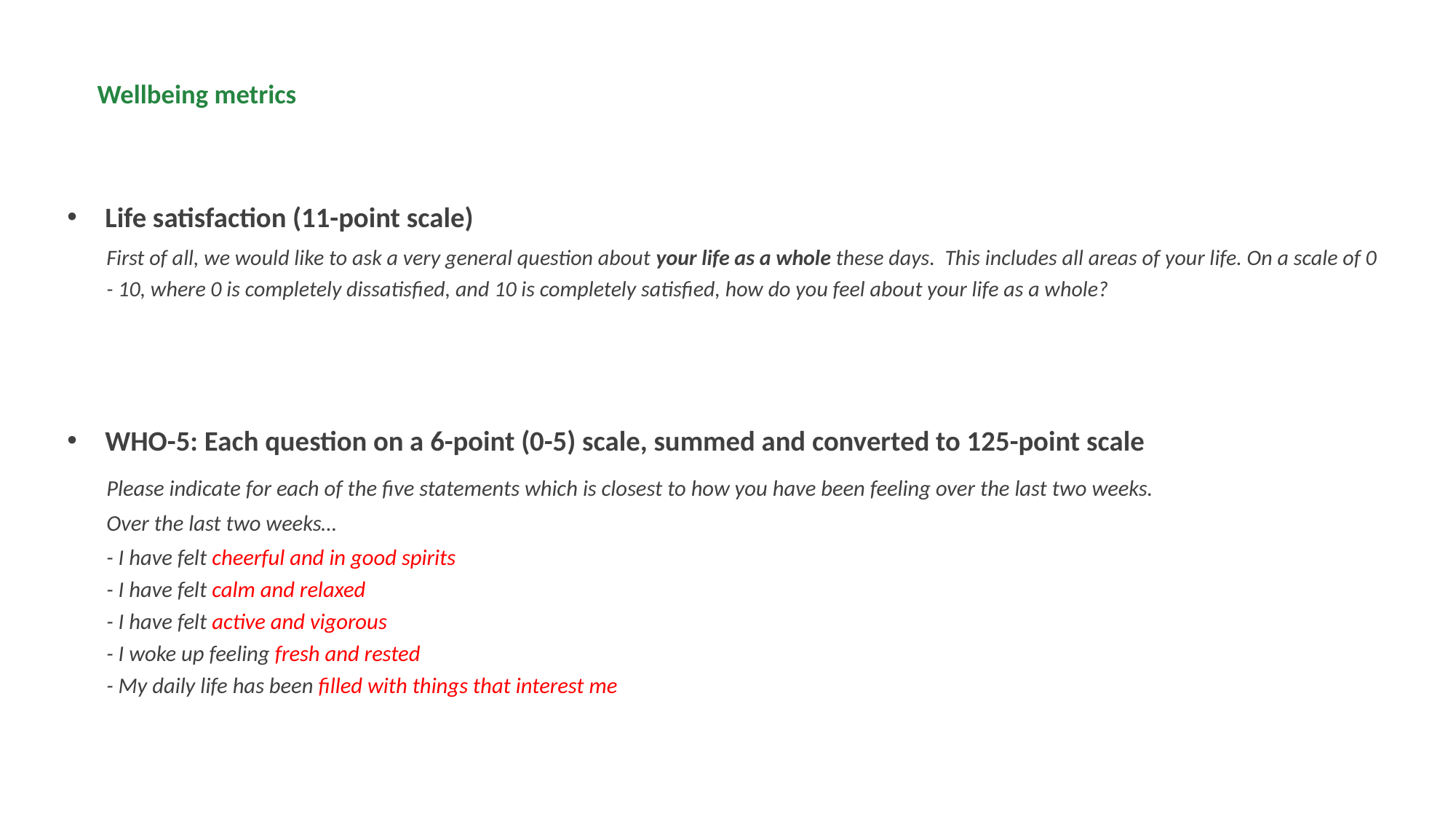

# Wellbeing metrics
Life satisfaction (11-point scale)
First of all, we would like to ask a very general question about your life as a whole these days.  This includes all areas of your life. On a scale of 0 - 10, where 0 is completely dissatisfied, and 10 is completely satisfied, how do you feel about your life as a whole?

WHO-5: Each question on a 6-point (0-5) scale, summed and converted to 125-point scale

Please indicate for each of the five statements which is closest to how you have been feeling over the last two weeks.
Over the last two weeks…
	- I have felt cheerful and in good spirits
	- I have felt calm and relaxed
	- I have felt active and vigorous
	- I woke up feeling fresh and rested
	- My daily life has been filled with things that interest me